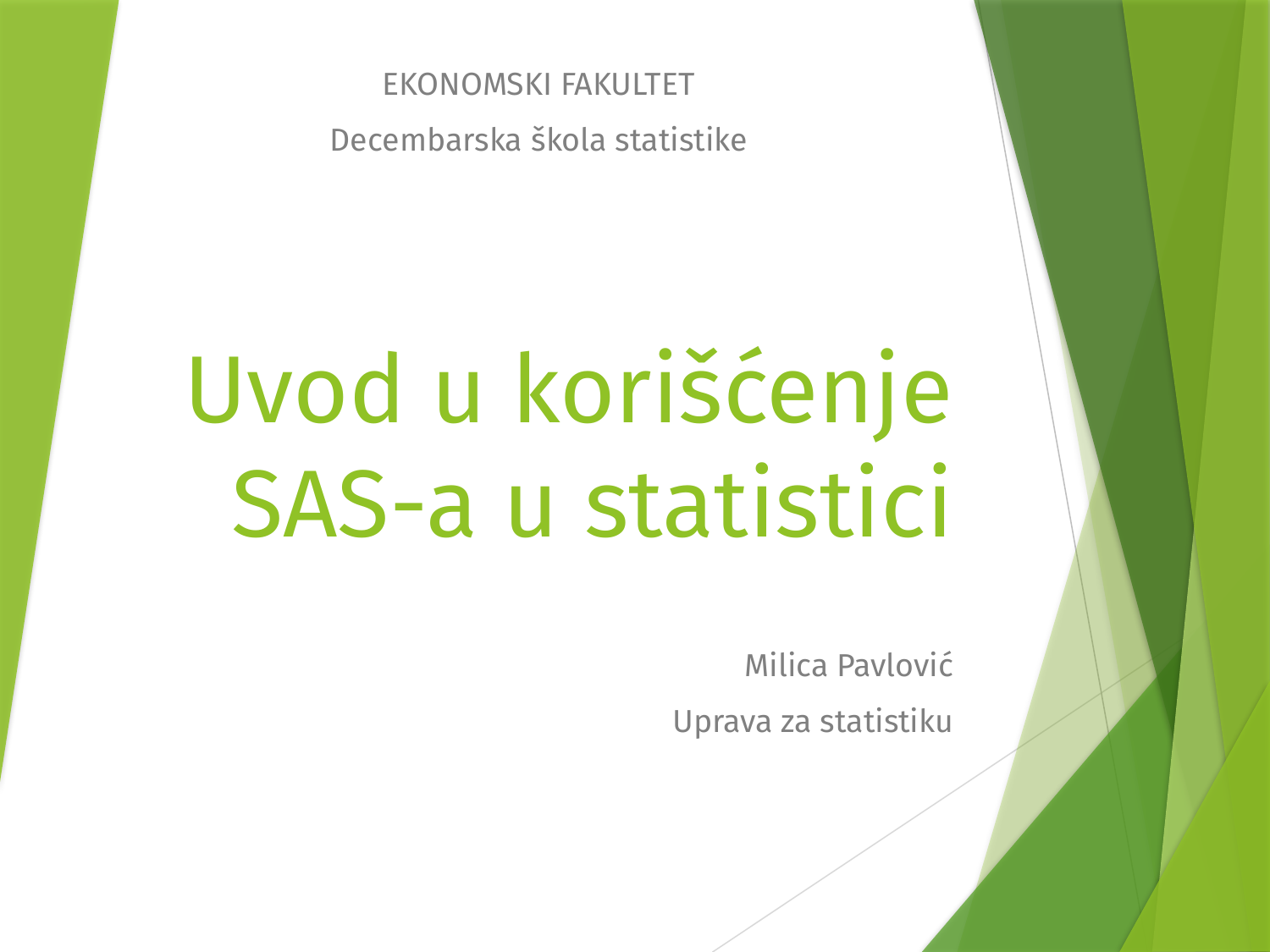

EKONOMSKI FAKULTET
Decembarska škola statistike
# Uvod u korišćenje SAS-a u statistici
Milica Pavlović
Uprava za statistiku